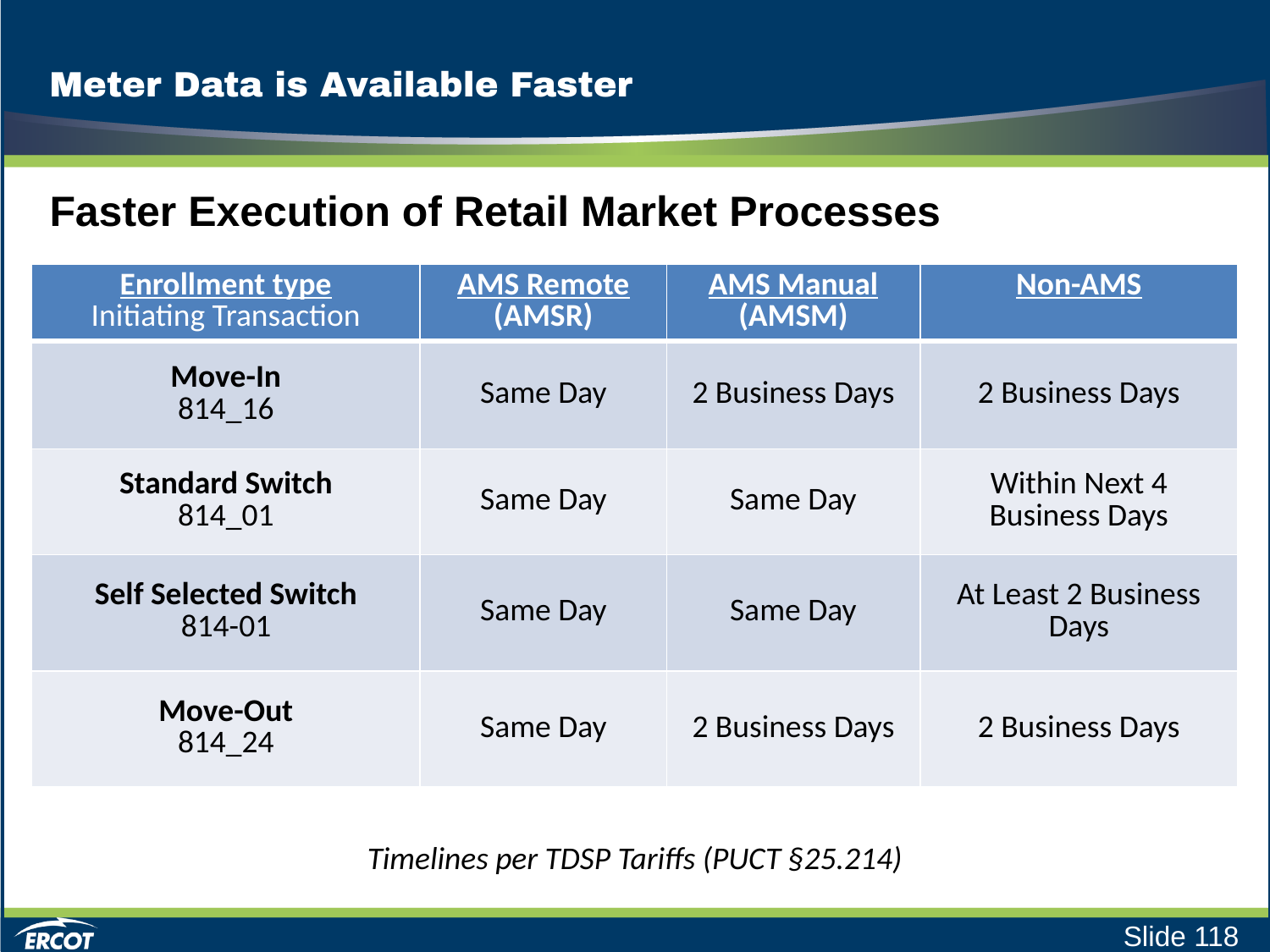

# Meter Data is Available Faster
Faster Execution of Retail Market Processes
| Enrollment type Initiating Transaction | AMS Remote (AMSR) | AMS Manual (AMSM) | Non-AMS |
| --- | --- | --- | --- |
| Move-In 814\_16 | Same Day | 2 Business Days | 2 Business Days |
| Standard Switch 814\_01 | Same Day | Same Day | Within Next 4 Business Days |
| Self Selected Switch 814-01 | Same Day | Same Day | At Least 2 Business Days |
| Move-Out 814\_24 | Same Day | 2 Business Days | 2 Business Days |
Timelines per TDSP Tariffs (PUCT §25.214)